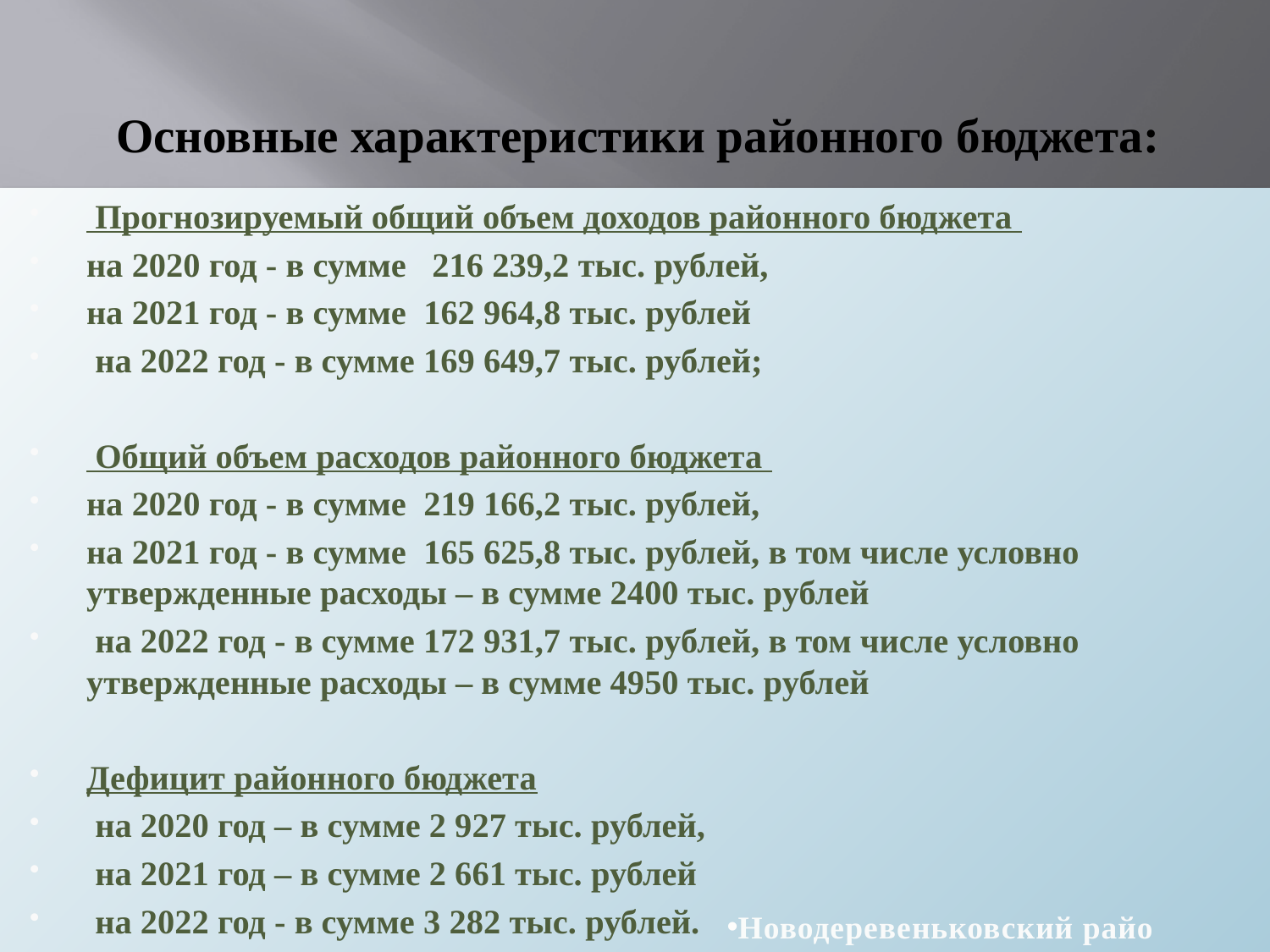

# Основные характеристики районного бюджета:
 Прогнозируемый общий объем доходов районного бюджета
на 2020 год - в сумме   216 239,2 тыс. рублей,
на 2021 год - в сумме  162 964,8 тыс. рублей
 на 2022 год - в сумме 169 649,7 тыс. рублей;

 Общий объем расходов районного бюджета
на 2020 год - в сумме  219 166,2 тыс. рублей,
на 2021 год - в сумме  165 625,8 тыс. рублей, в том числе условно утвержденные расходы – в сумме 2400 тыс. рублей
 на 2022 год - в сумме 172 931,7 тыс. рублей, в том числе условно утвержденные расходы – в сумме 4950 тыс. рублей

Дефицит районного бюджета
 на 2020 год – в сумме 2 927 тыс. рублей,
 на 2021 год – в сумме 2 661 тыс. рублей
 на 2022 год - в сумме 3 282 тыс. рублей.

Новодеревеньковский район